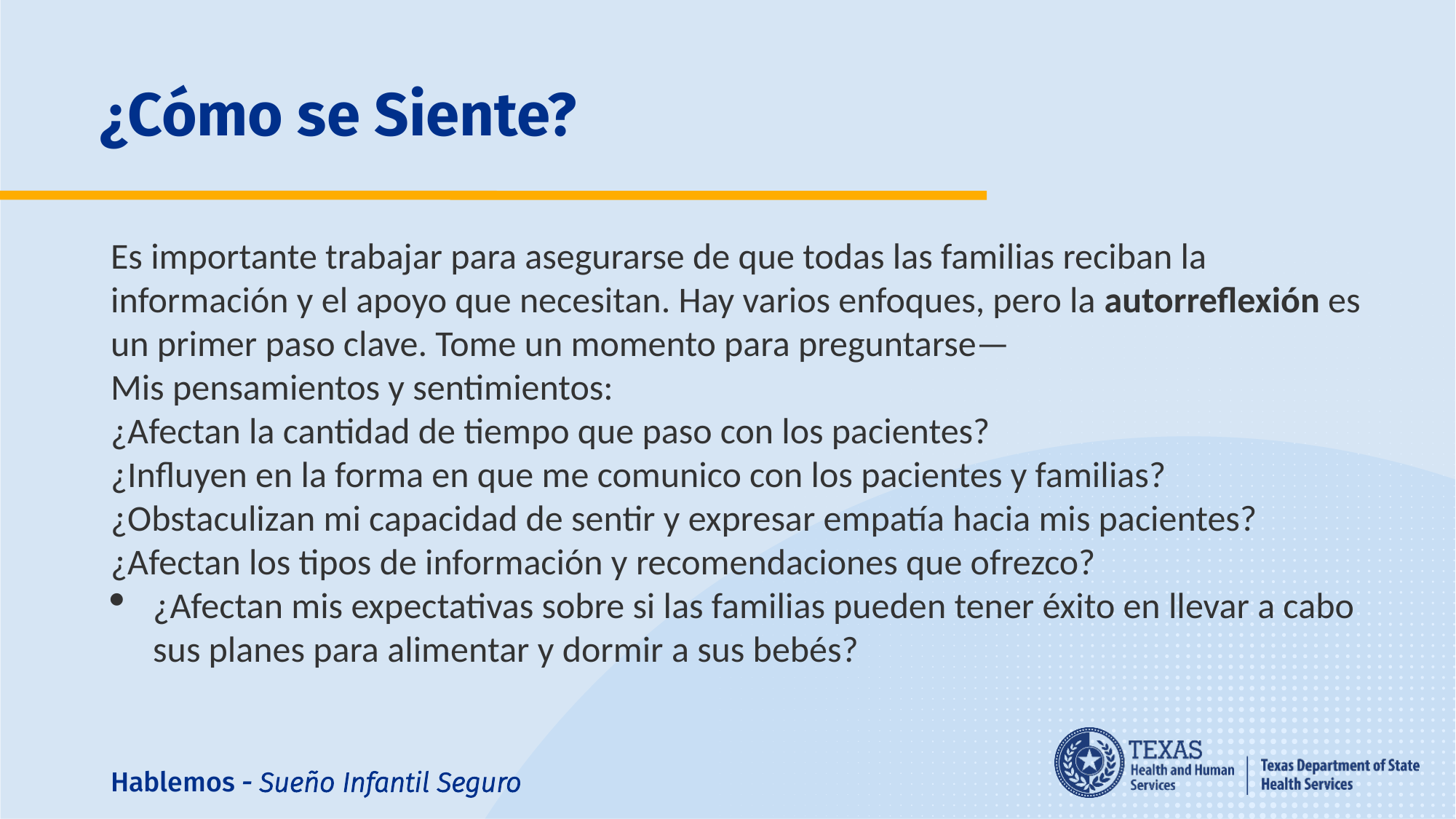

# ¿Cómo se Siente?
Es importante trabajar para asegurarse de que todas las familias reciban la información y el apoyo que necesitan. Hay varios enfoques, pero la autorreflexión es un primer paso clave. Tome un momento para preguntarse—
Mis pensamientos y sentimientos:
¿Afectan la cantidad de tiempo que paso con los pacientes?
¿Influyen en la forma en que me comunico con los pacientes y familias?
¿Obstaculizan mi capacidad de sentir y expresar empatía hacia mis pacientes?
¿Afectan los tipos de información y recomendaciones que ofrezco?
¿Afectan mis expectativas sobre si las familias pueden tener éxito en llevar a cabo sus planes para alimentar y dormir a sus bebés?

Hablemos - Sueño Infantil Seguro